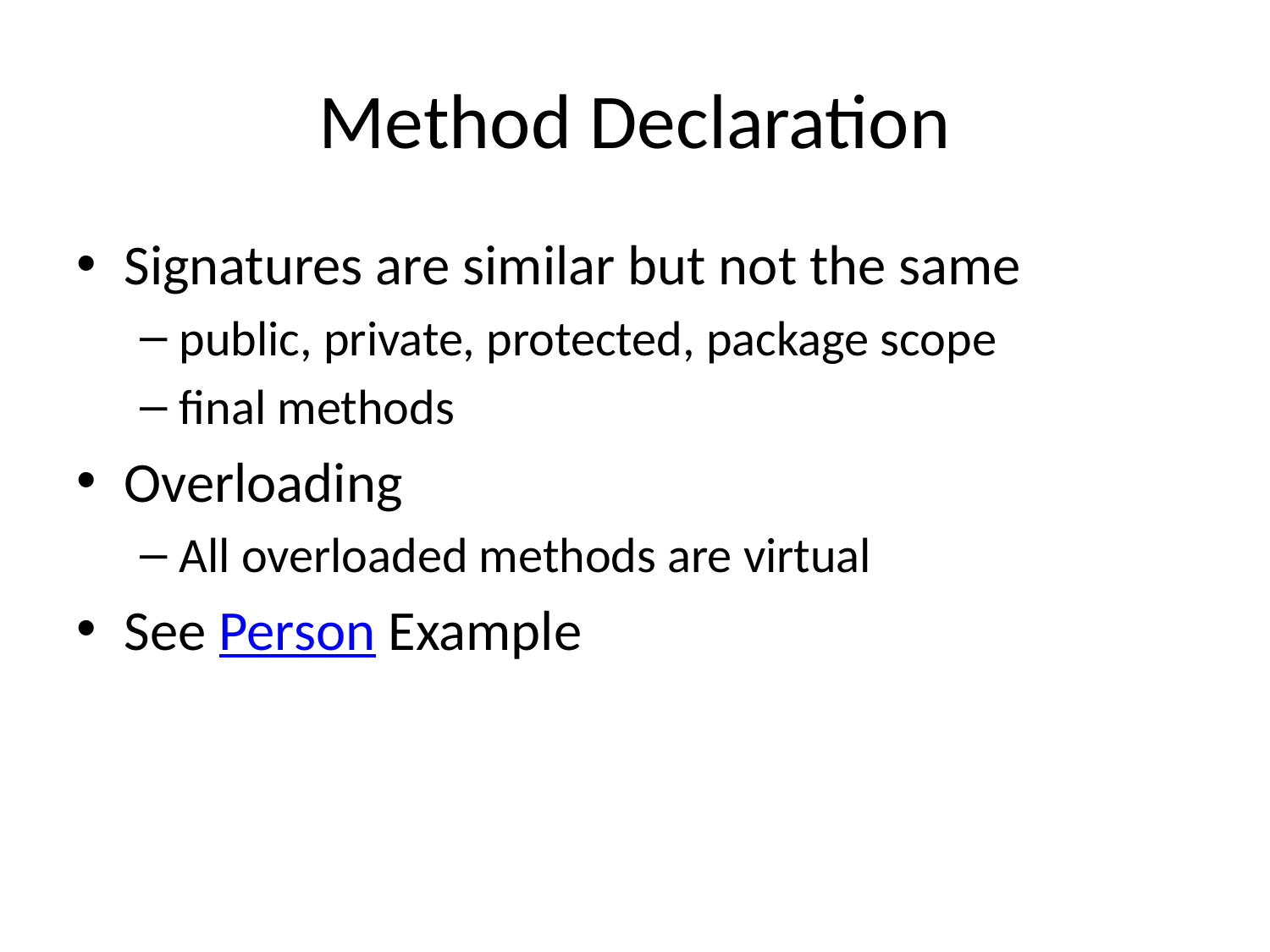

# Method Declaration
Signatures are similar but not the same
public, private, protected, package scope
final methods
Overloading
All overloaded methods are virtual
See Person Example